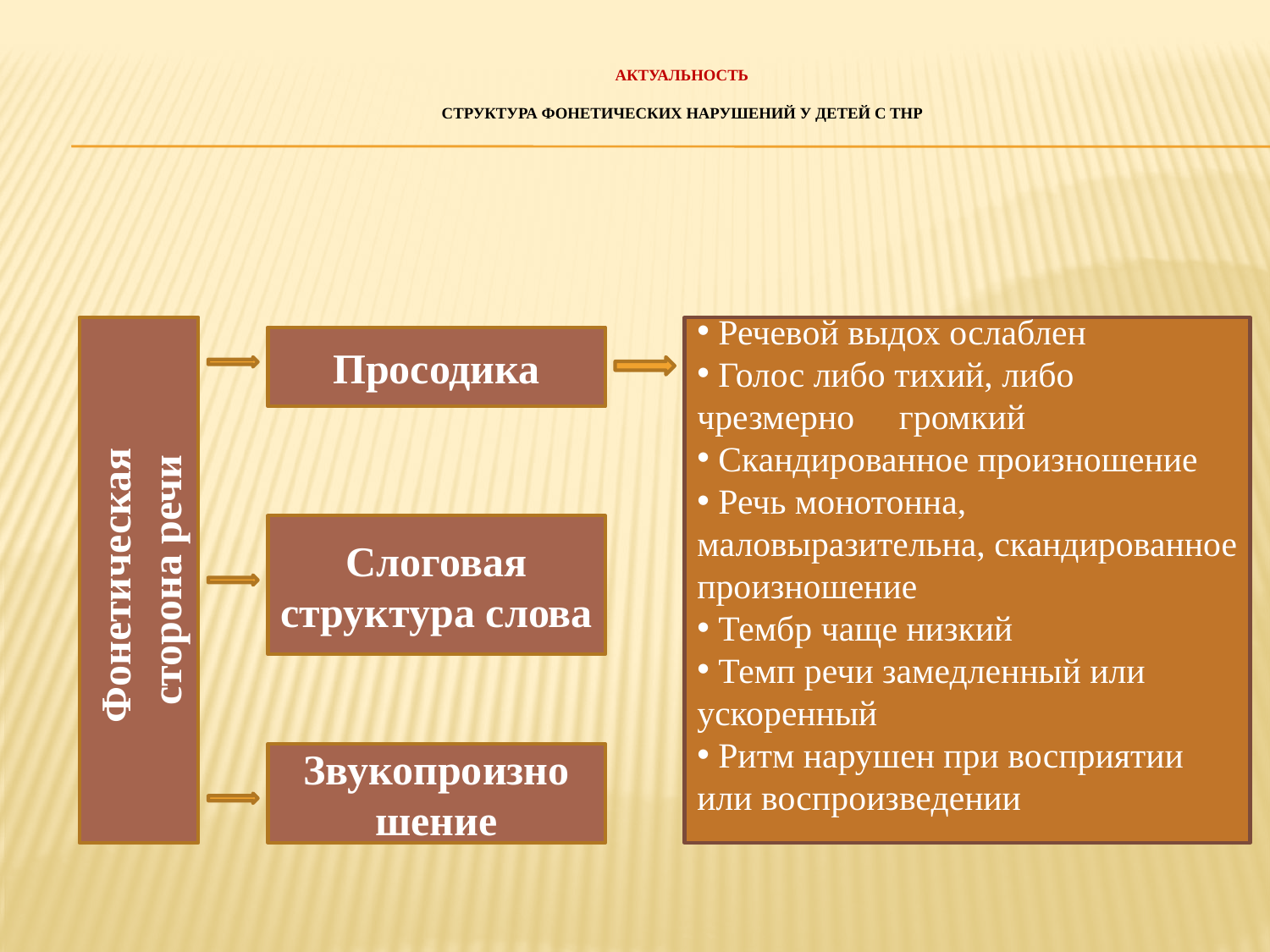

# Актуальность Структура фонетических нарушений у детей с ТНР

Фонетическая
сторона речи

 Речевой выдох ослаблен
 Голос либо тихий, либо     чрезмерно     громкий
 Скандированное произношение
 Речь монотонна, маловыразительна, скандированное произношение
 Тембр чаще низкий
 Темп речи замедленный или ускоренный
 Ритм нарушен при восприятии или воспроизведении

Просодика

Слоговая структура слова

Звукопроизно
шение